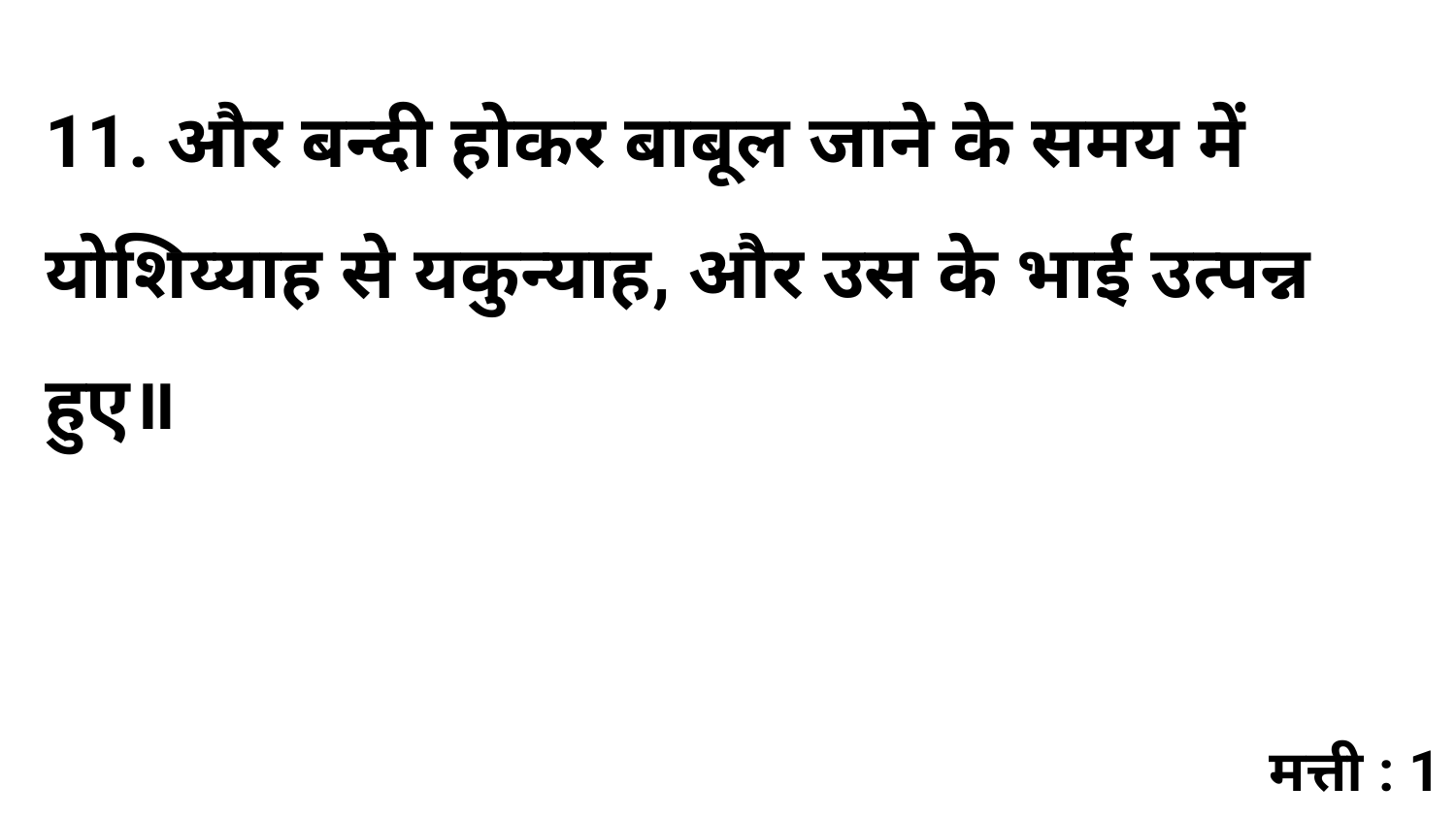

11. और बन्दी होकर बाबूल जाने के समय में योशिय्याह से यकुन्याह, और उस के भाई उत्पन्न हुए॥
मत्ती : 1